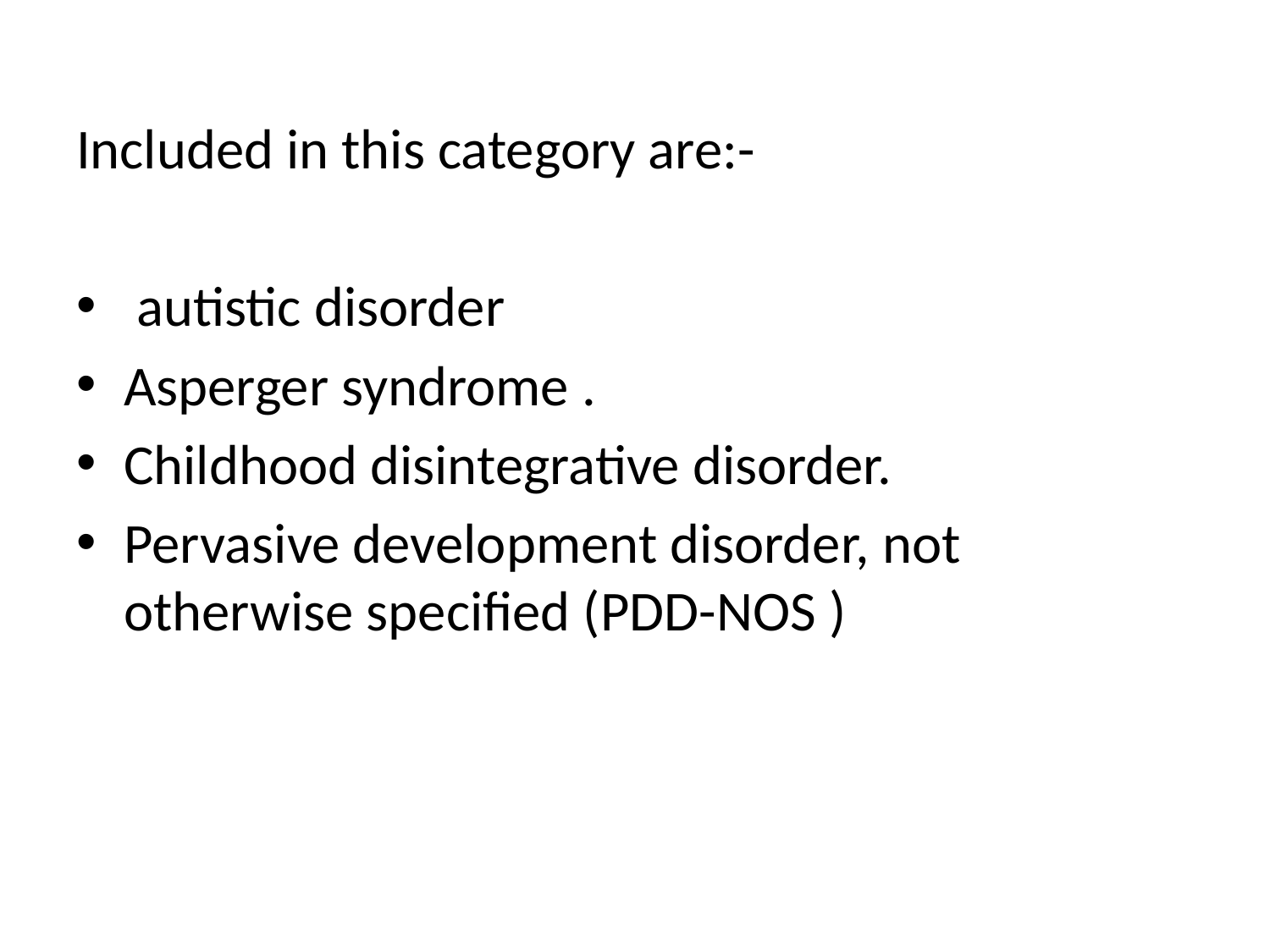

#
Included in this category are:-

 autistic disorder
Asperger syndrome .
Childhood disintegrative disorder.
Pervasive development disorder, not otherwise specified (PDD-NOS )